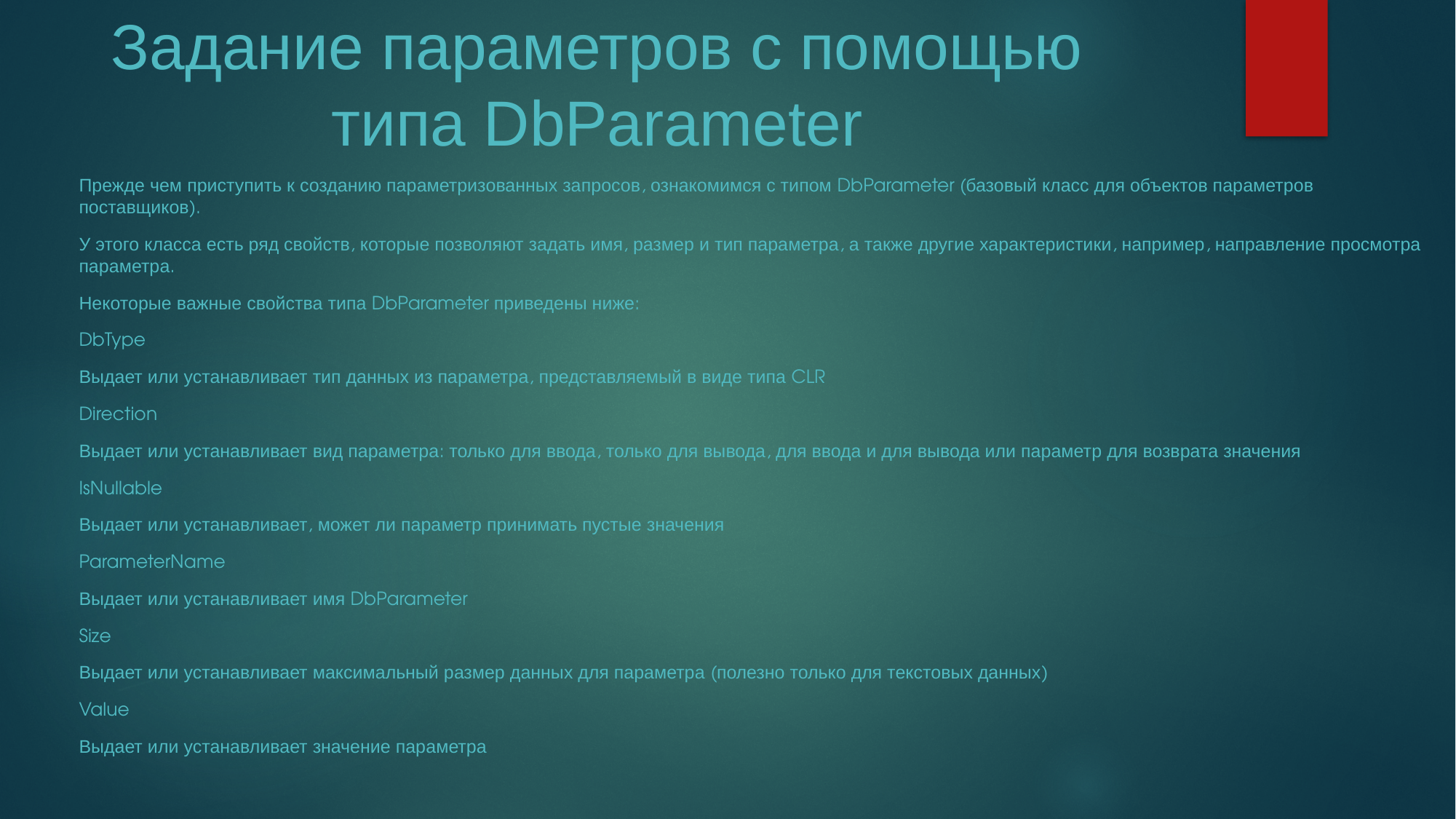

# Задание параметров с помощью типа DbParameter
Прежде чем приступить к созданию параметризованных запросов, ознакомимся с типом DbParameter (базовый класс для объектов параметров поставщиков).
У этого класса есть ряд свойств, которые позволяют задать имя, размер и тип параметра, а также другие характеристики, например, направление просмотра параметра.
Некоторые важные свойства типа DbParameter приведены ниже:
DbType
Выдает или устанавливает тип данных из параметра, представляемый в виде типа CLR
Direction
Выдает или устанавливает вид параметра: только для ввода, только для вывода, для ввода и для вывода или параметр для возврата значения
IsNullable
Выдает или устанавливает, может ли параметр принимать пустые значения
ParameterName
Выдает или устанавливает имя DbParameter
Size
Выдает или устанавливает максимальный размер данных для параметра (полезно только для текстовых данных)
Value
Выдает или устанавливает значение параметра